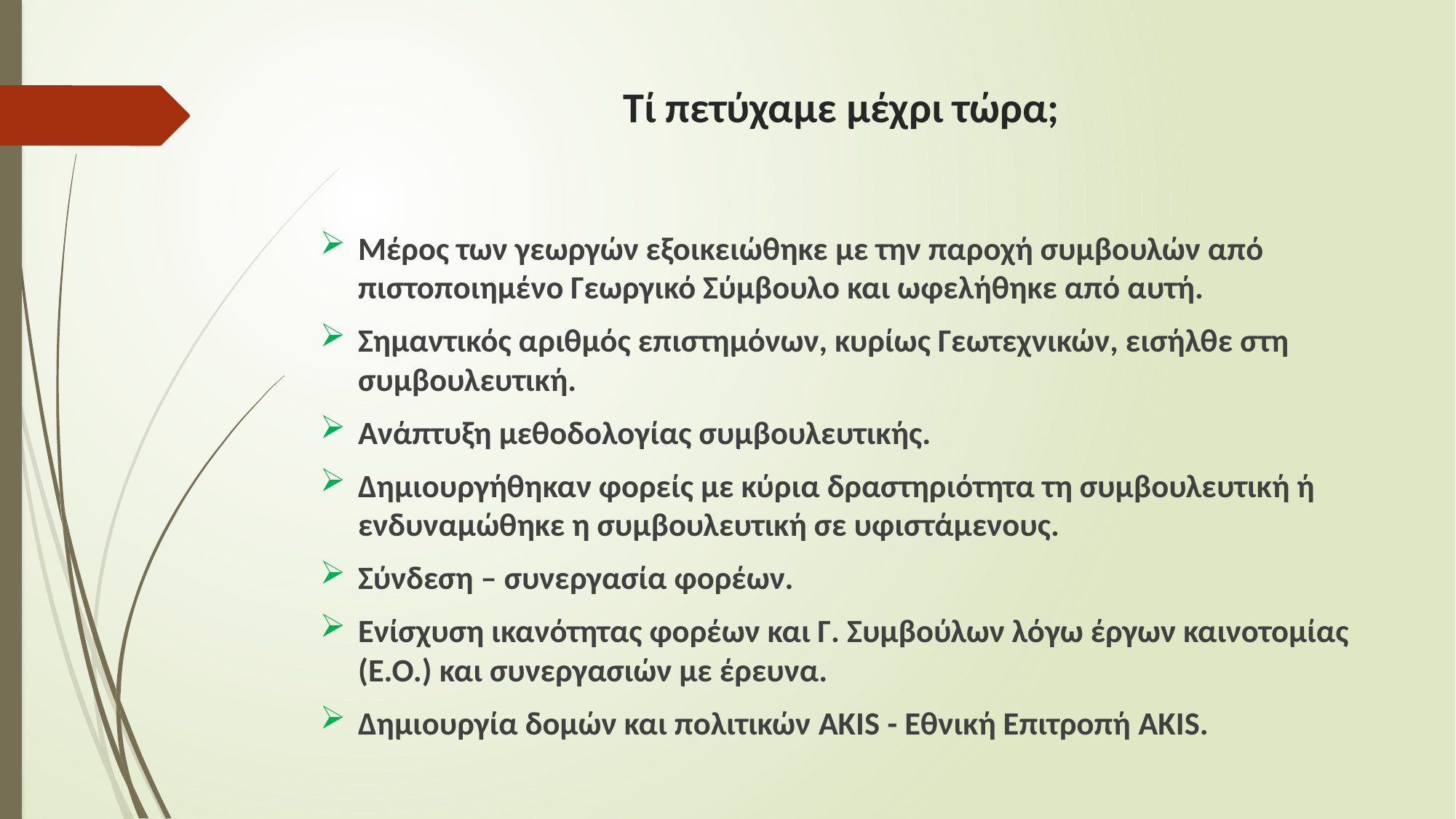

# Τί πετύχαμε μέχρι τώρα;
Μέρος των γεωργών εξοικειώθηκε με την παροχή συμβουλών από πιστοποιημένο Γεωργικό Σύμβουλο και ωφελήθηκε από αυτή.
Σημαντικός αριθμός επιστημόνων, κυρίως Γεωτεχνικών, εισήλθε στη συμβουλευτική.
Ανάπτυξη μεθοδολογίας συμβουλευτικής.
Δημιουργήθηκαν φορείς με κύρια δραστηριότητα τη συμβουλευτική ή ενδυναμώθηκε η συμβουλευτική σε υφιστάμενους.
Σύνδεση – συνεργασία φορέων.
Ενίσχυση ικανότητας φορέων και Γ. Συμβούλων λόγω έργων καινοτομίας (Ε.Ο.) και συνεργασιών με έρευνα.
Δημιουργία δομών και πολιτικών AKIS - Εθνική Επιτροπή AKIS.